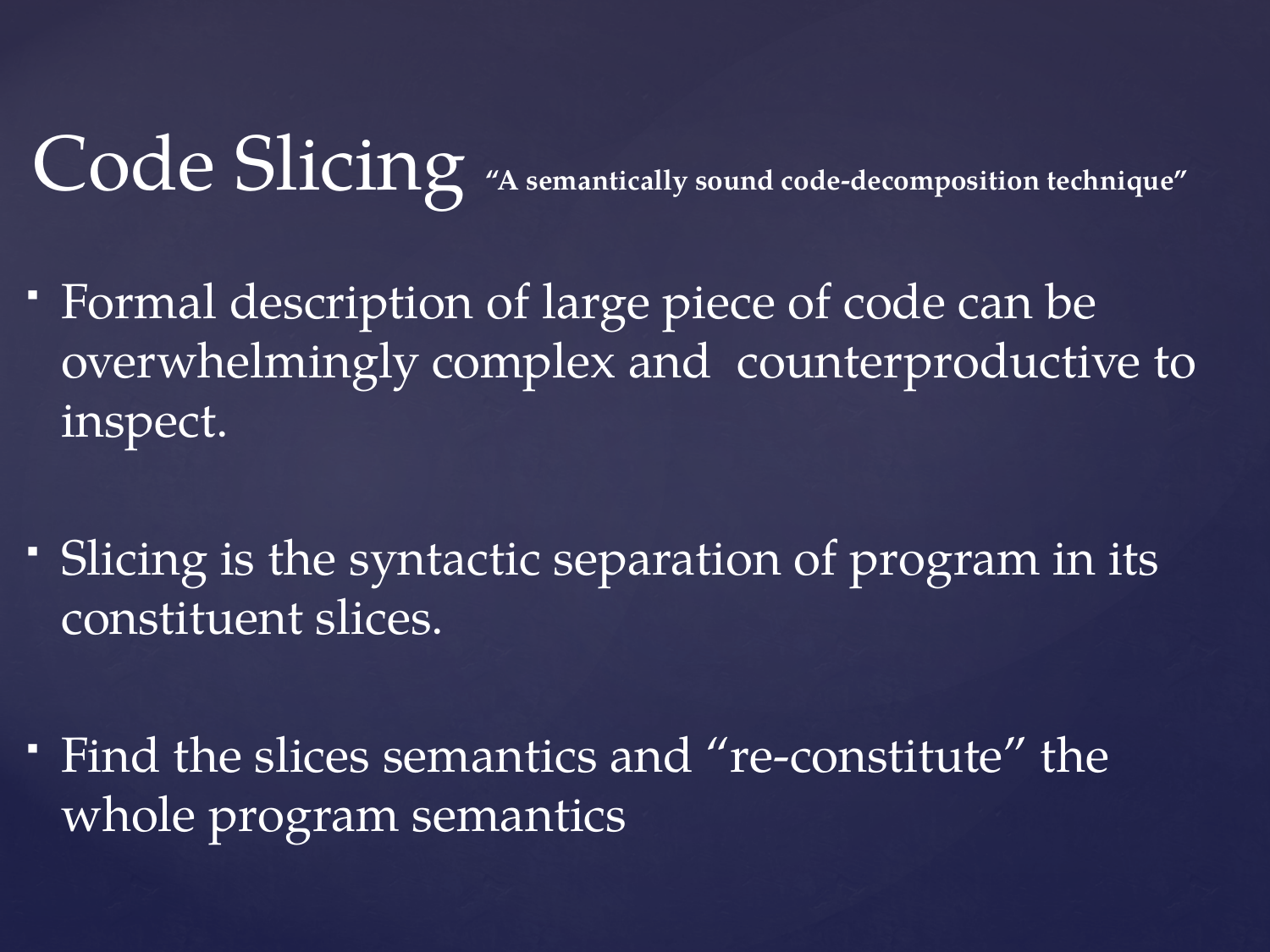

# Code Slicing “A semantically sound code-decomposition technique”
Formal description of large piece of code can be overwhelmingly complex and  counterproductive to inspect.

Slicing is the syntactic separation of program in its constituent slices.

Find the slices semantics and “re-constitute” the whole program semantics